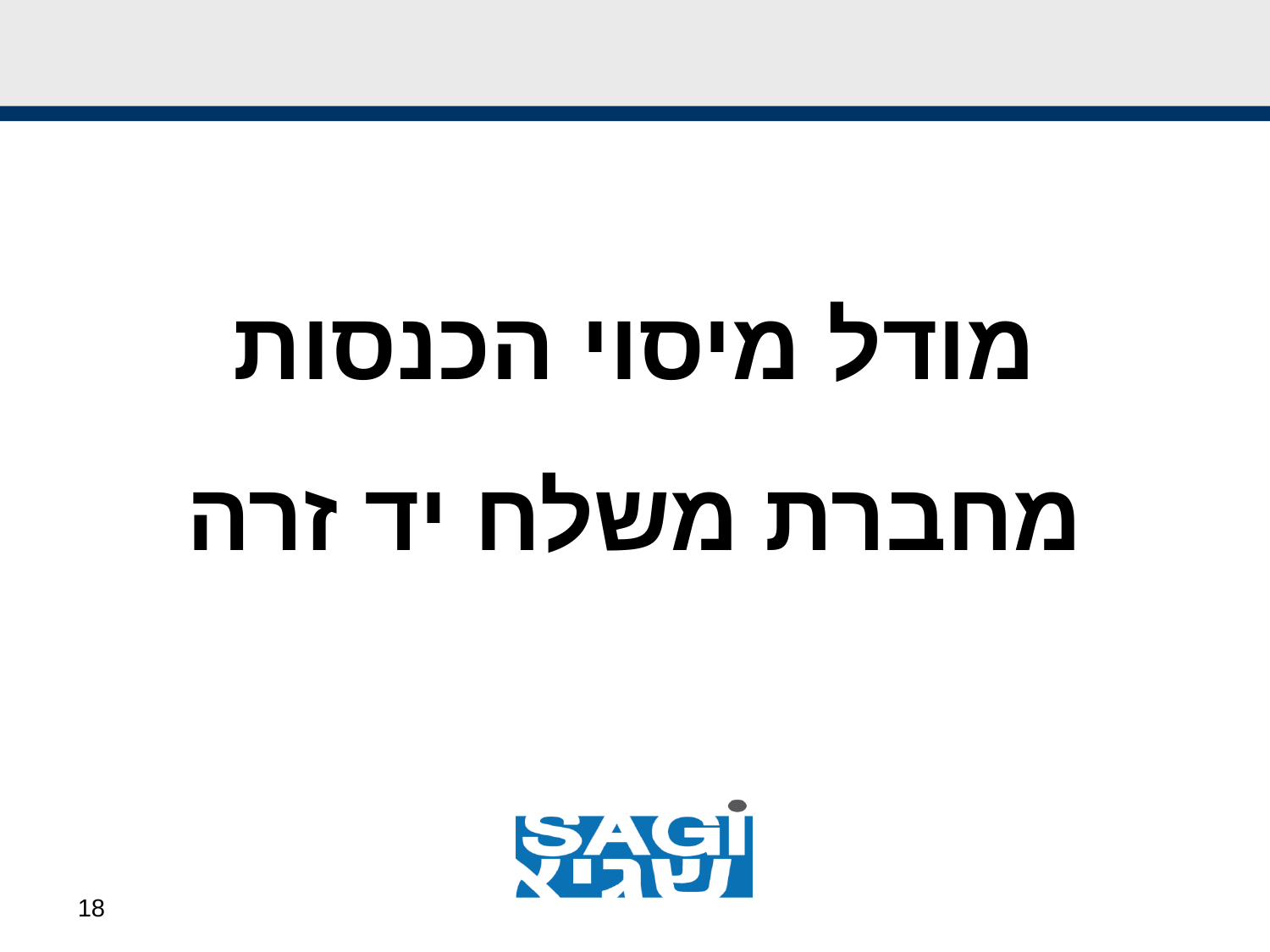

#
מודל מיסוי הכנסות
מחברת משלח יד זרה
18